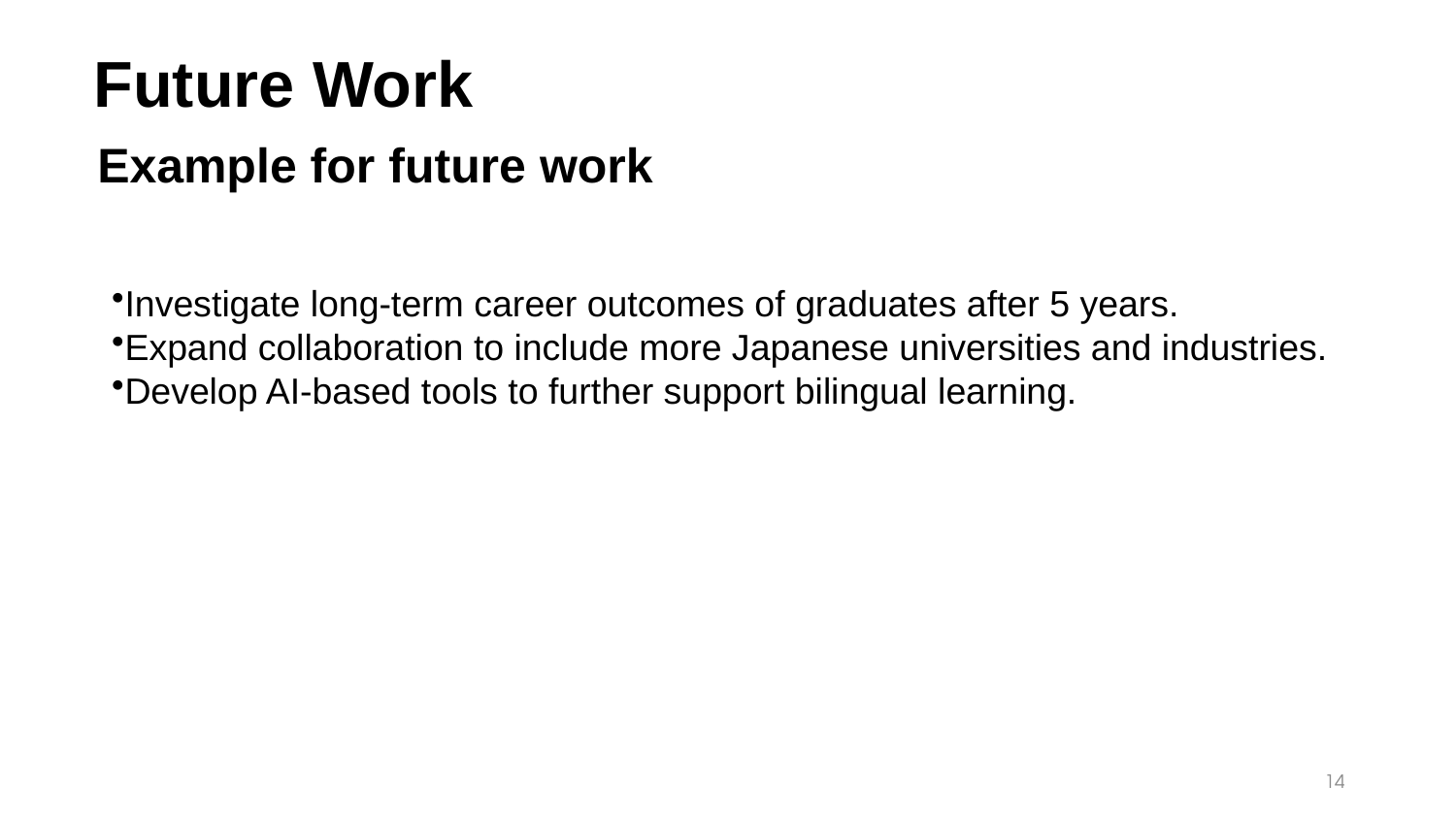

Future Work
Investigate long-term career outcomes of graduates after 5 years.
Expand collaboration to include more Japanese universities and industries.
Develop AI-based tools to further support bilingual learning.
# Example for future work
14